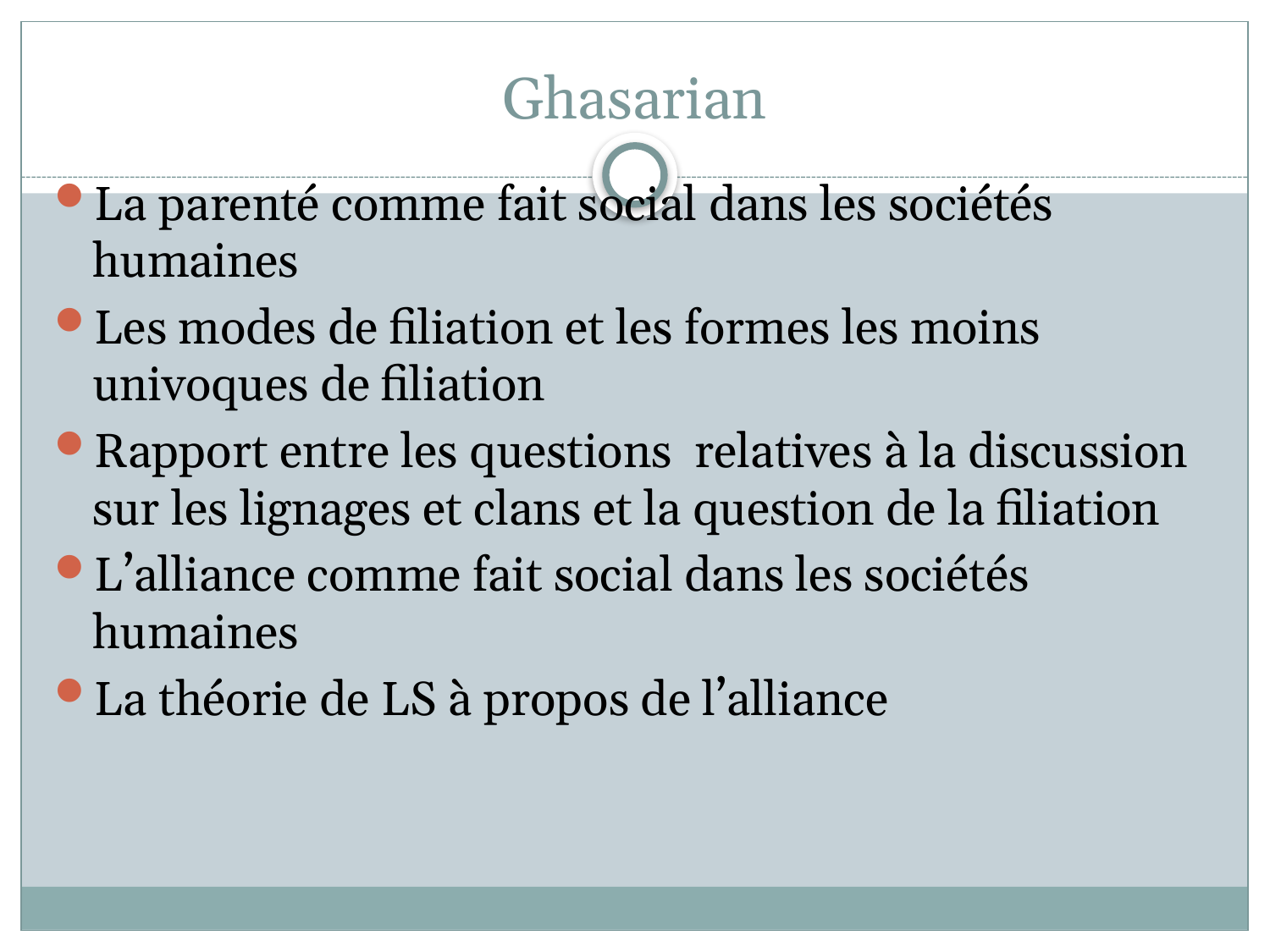

# Ghasarian
La parenté comme fait social dans les sociétés humaines
Les modes de filiation et les formes les moins univoques de filiation
Rapport entre les questions  relatives à la discussion sur les lignages et clans et la question de la filiation
L’alliance comme fait social dans les sociétés humaines
La théorie de LS à propos de l’alliance